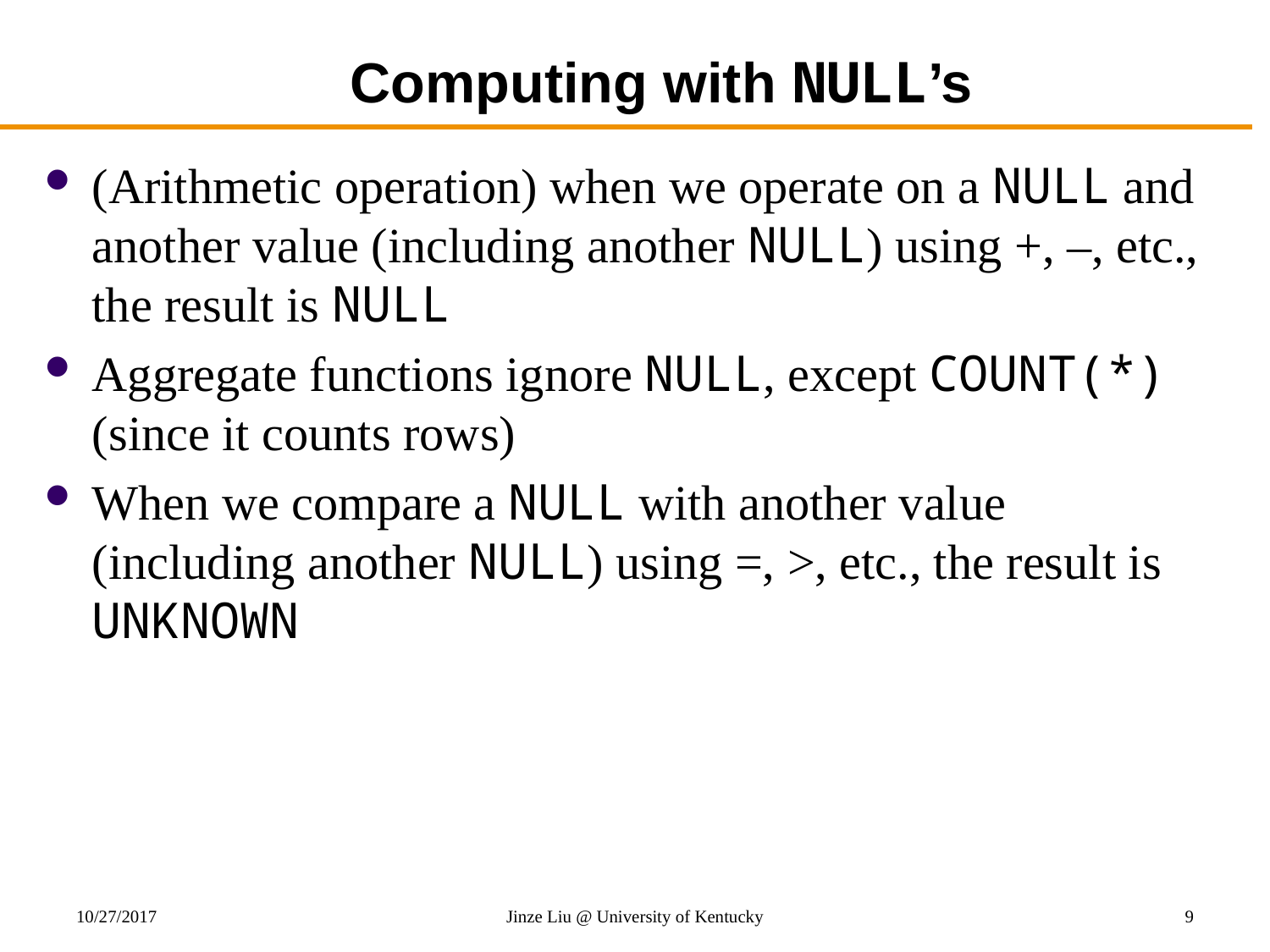

# Computing with NULL’s
(Arithmetic operation) when we operate on a NULL and another value (including another NULL) using +, –, etc., the result is NULL
Aggregate functions ignore NULL, except COUNT(*) (since it counts rows)
When we compare a NULL with another value (including another NULL) using =, >, etc., the result is UNKNOWN

10/27/2017
Jinze Liu @ University of Kentucky
9